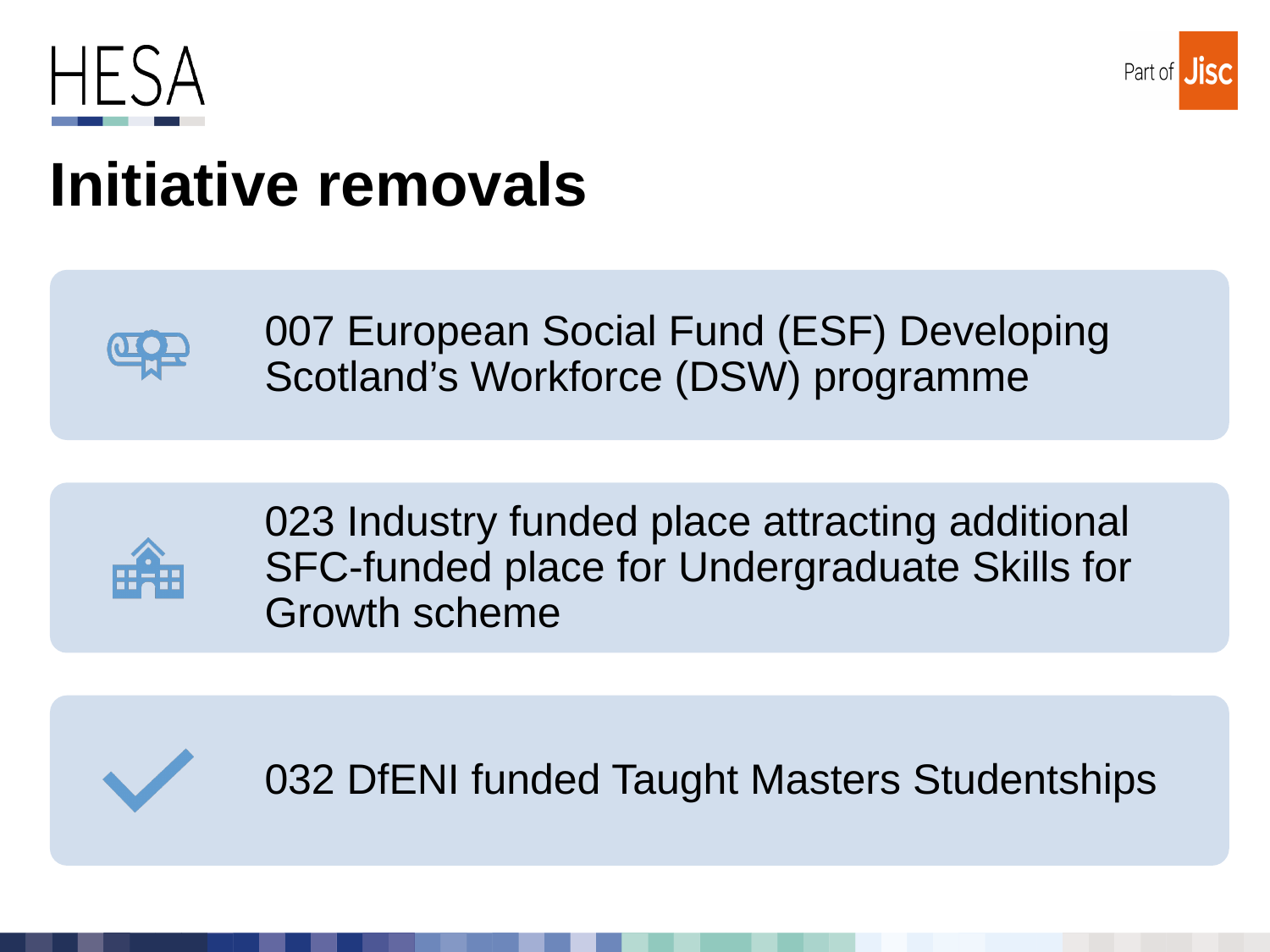

# Initiative removals
007 European Social Fund (ESF) Developing Scotland’s Workforce (DSW) programme
023 Industry funded place attracting additional SFC-funded place for Undergraduate Skills for Growth scheme
032 DfENI funded Taught Masters Studentships